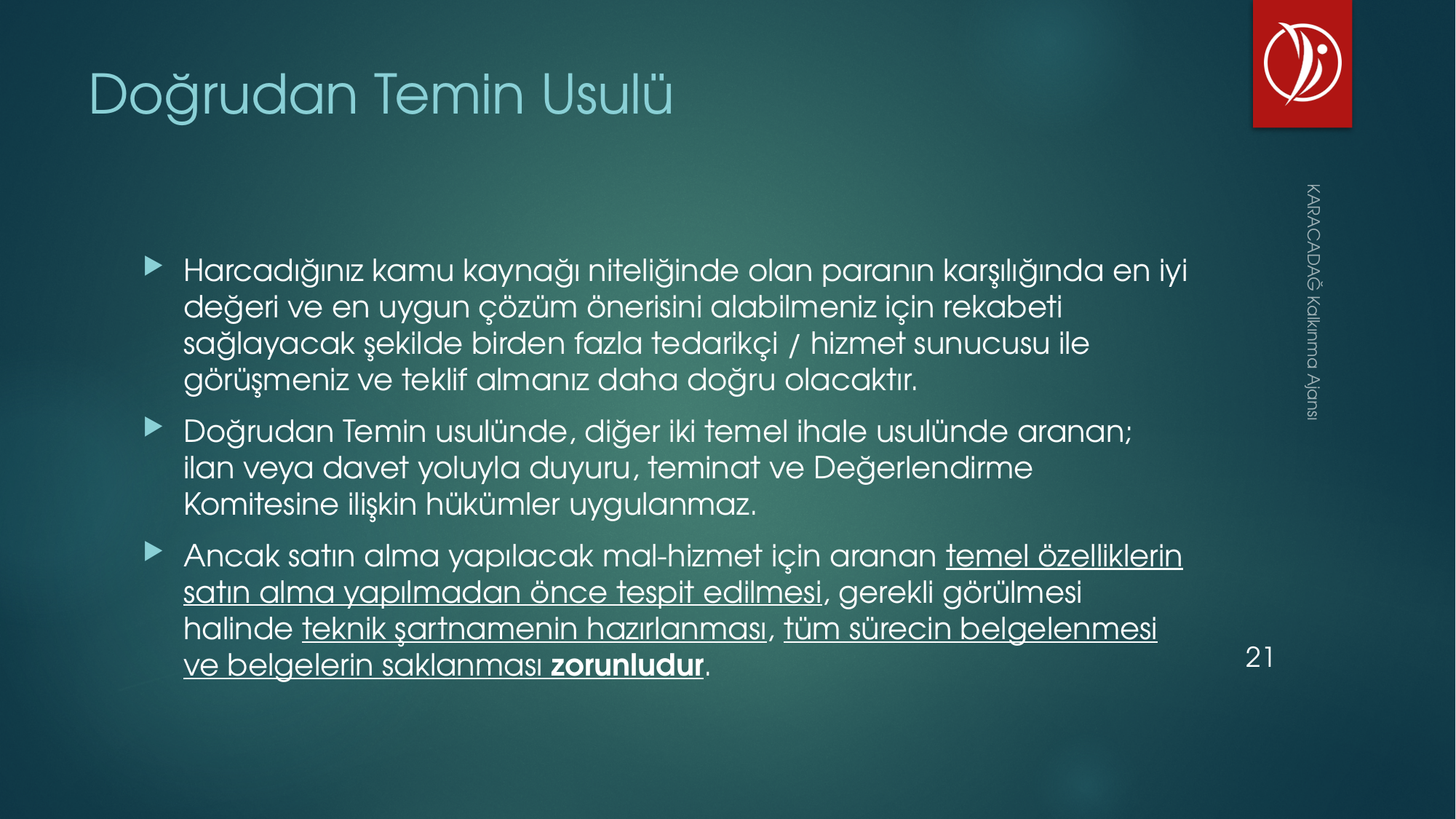

# Doğrudan Temin Usulü
Harcadığınız kamu kaynağı niteliğinde olan paranın karşılığında en iyi değeri ve en uygun çözüm önerisini alabilmeniz için rekabeti sağlayacak şekilde birden fazla tedarikçi / hizmet sunucusu ile görüşmeniz ve teklif almanız daha doğru olacaktır.
Doğrudan Temin usulünde, diğer iki temel ihale usulünde aranan; ilan veya davet yoluyla duyuru, teminat ve Değerlendirme Komitesine ilişkin hükümler uygulanmaz.
Ancak satın alma yapılacak mal-hizmet için aranan temel özelliklerin satın alma yapılmadan önce tespit edilmesi, gerekli görülmesi halinde teknik şartnamenin hazırlanması, tüm sürecin belgelenmesi ve belgelerin saklanması zorunludur.
KARACADAĞ Kalkınma Ajansı
21